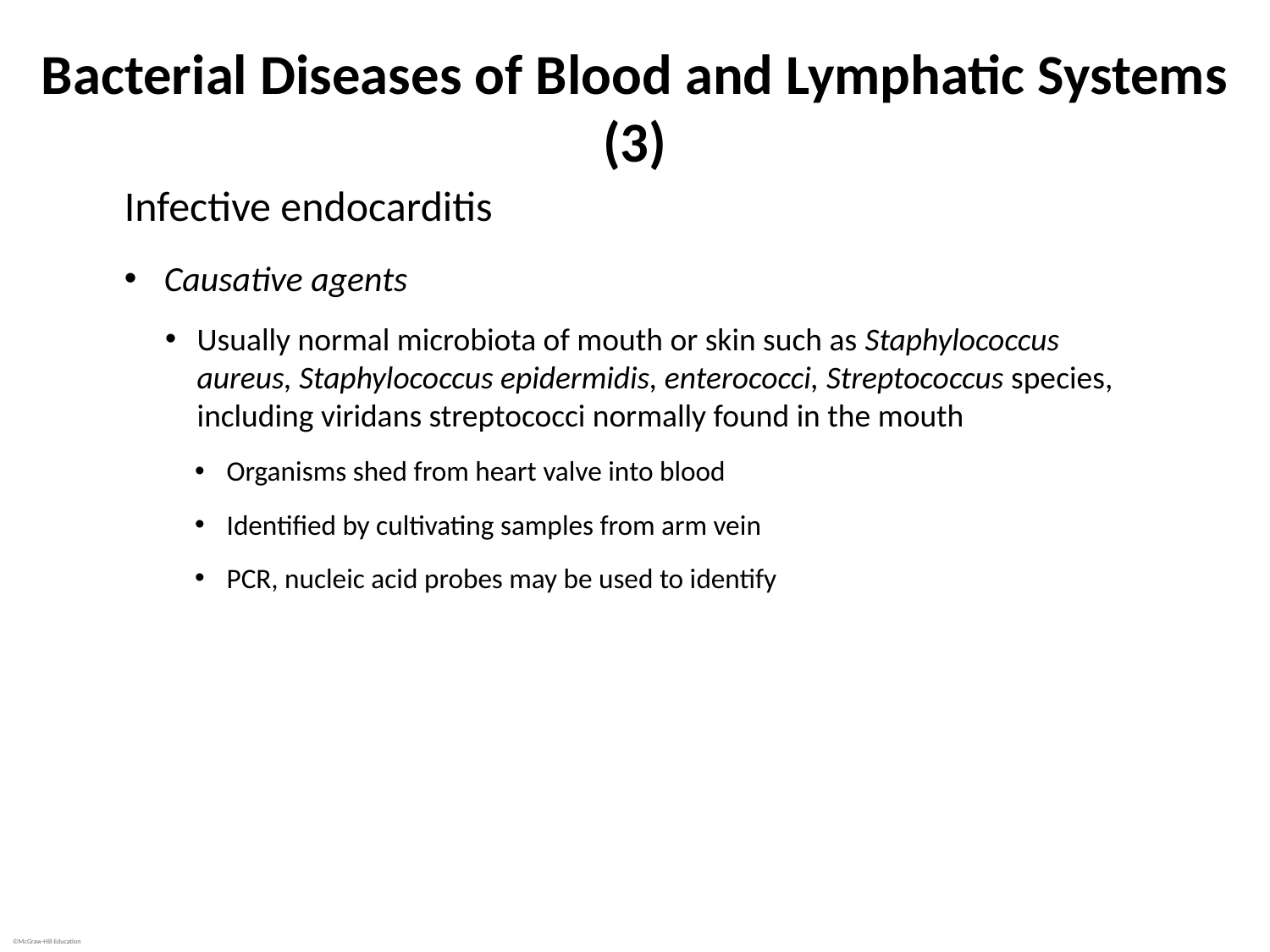

# Bacterial Diseases of Blood and Lymphatic Systems (3)
Infective endocarditis
Causative agents
Usually normal microbiota of mouth or skin such as Staphylococcus aureus, Staphylococcus epidermidis, enterococci, Streptococcus species, including viridans streptococci normally found in the mouth
Organisms shed from heart valve into blood
Identified by cultivating samples from arm vein
PCR, nucleic acid probes may be used to identify